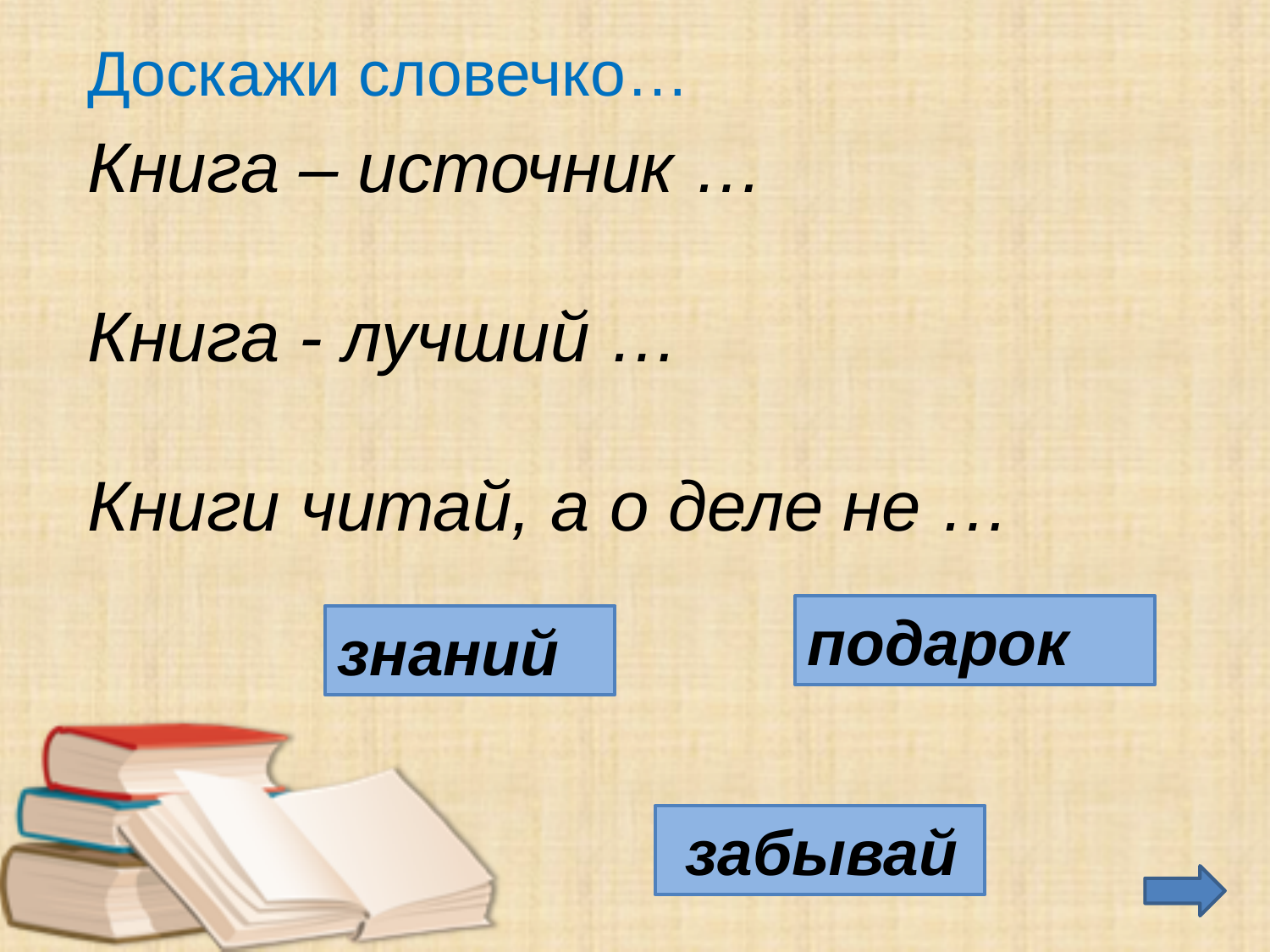

Доскажи словечко…
Книга – источник …

Книга - лучший …

Книги читай, а о деле не …
подарок
знаний
 забывай